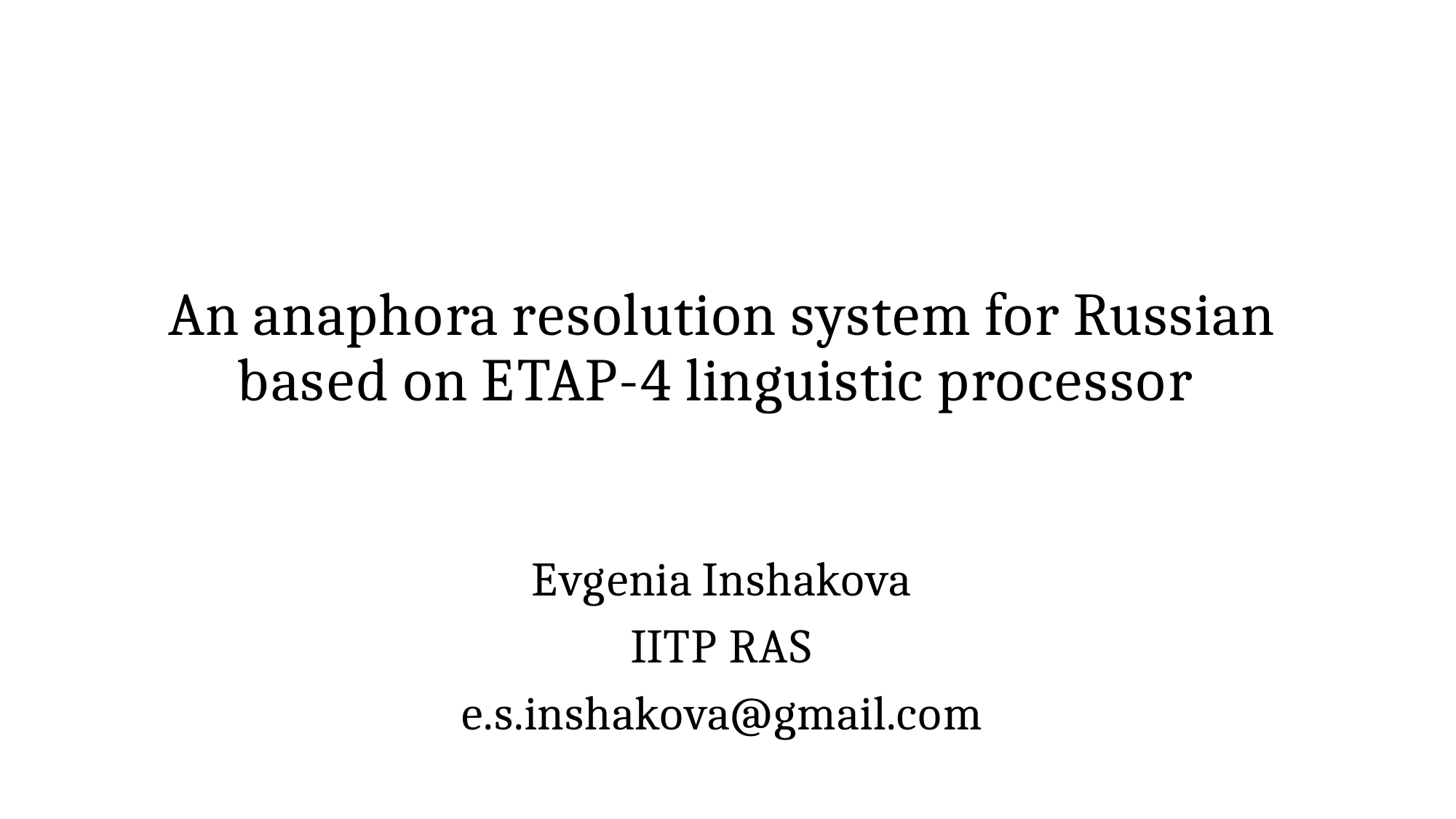

# An anaphora resolution system for Russian based on ETAP-4 linguistic processor
Evgenia Inshakova
IITP RAS
e.s.inshakova@gmail.com